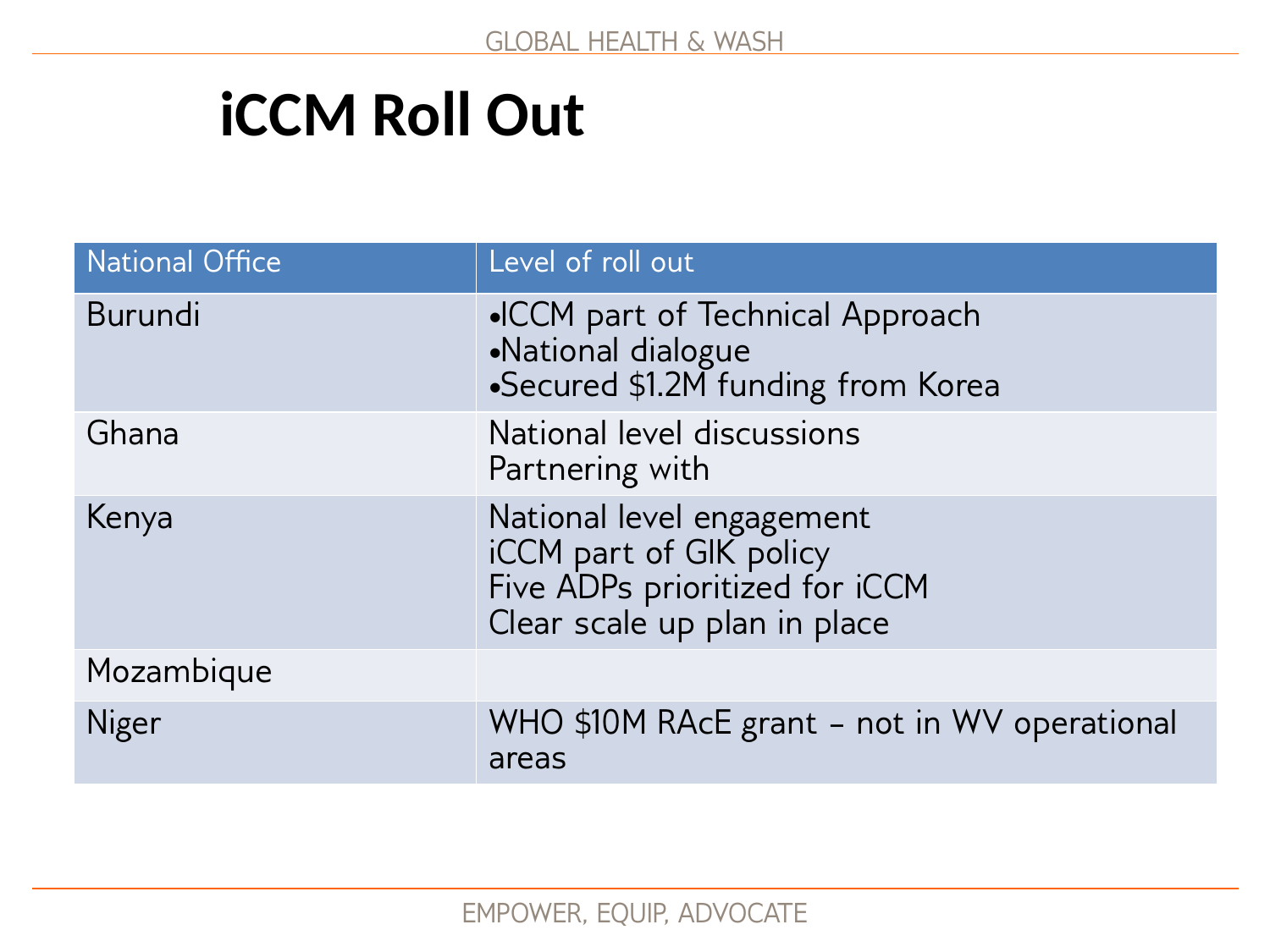

iCCM Roll Out
| National Office | Level of roll out |
| --- | --- |
| Burundi | ICCM part of Technical Approach National dialogue Secured $1.2M funding from Korea |
| Ghana | National level discussions Partnering with |
| Kenya | National level engagement iCCM part of GIK policy Five ADPs prioritized for iCCM Clear scale up plan in place |
| Mozambique |  |
| Niger | WHO $10M RAcE grant – not in WV operational areas |